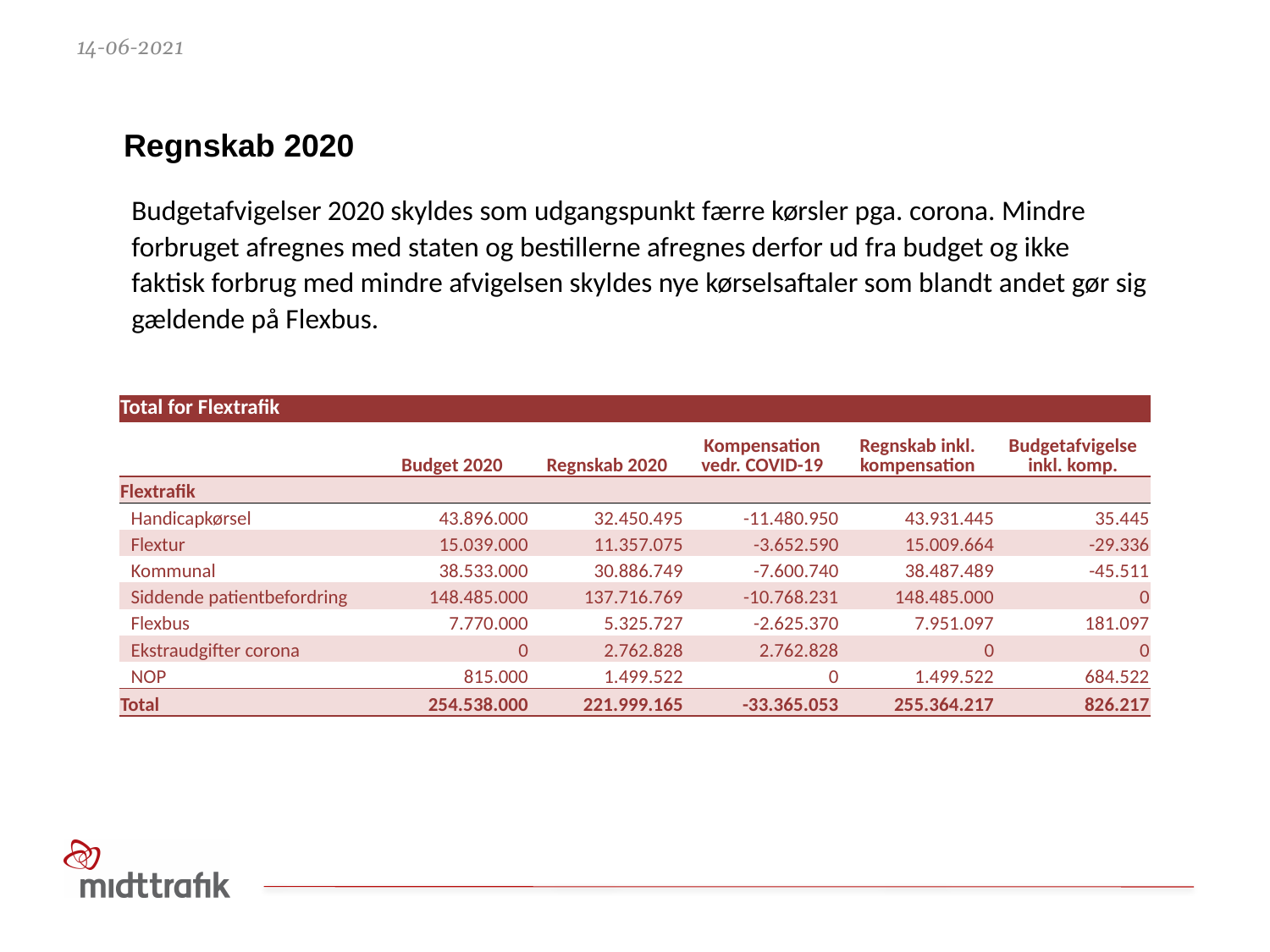

14-06-2021
Regnskab 2020
Budgetafvigelser 2020 skyldes som udgangspunkt færre kørsler pga. corona. Mindre forbruget afregnes med staten og bestillerne afregnes derfor ud fra budget og ikke faktisk forbrug med mindre afvigelsen skyldes nye kørselsaftaler som blandt andet gør sig gældende på Flexbus.
| Total for Flextrafik |  |  |  |  |  |
| --- | --- | --- | --- | --- | --- |
|  | Budget 2020 | Regnskab 2020 | Kompensation vedr. COVID-19 | Regnskab inkl. kompensation | Budgetafvigelse inkl. komp. |
| Flextrafik |  |  |  |  |  |
| Handicapkørsel | 43.896.000 | 32.450.495 | -11.480.950 | 43.931.445 | 35.445 |
| Flextur | 15.039.000 | 11.357.075 | -3.652.590 | 15.009.664 | -29.336 |
| Kommunal | 38.533.000 | 30.886.749 | -7.600.740 | 38.487.489 | -45.511 |
| Siddende patientbefordring | 148.485.000 | 137.716.769 | -10.768.231 | 148.485.000 | 0 |
| Flexbus | 7.770.000 | 5.325.727 | -2.625.370 | 7.951.097 | 181.097 |
| Ekstraudgifter corona | 0 | 2.762.828 | 2.762.828 | 0 | 0 |
| NOP | 815.000 | 1.499.522 | 0 | 1.499.522 | 684.522 |
| Total | 254.538.000 | 221.999.165 | -33.365.053 | 255.364.217 | 826.217 |